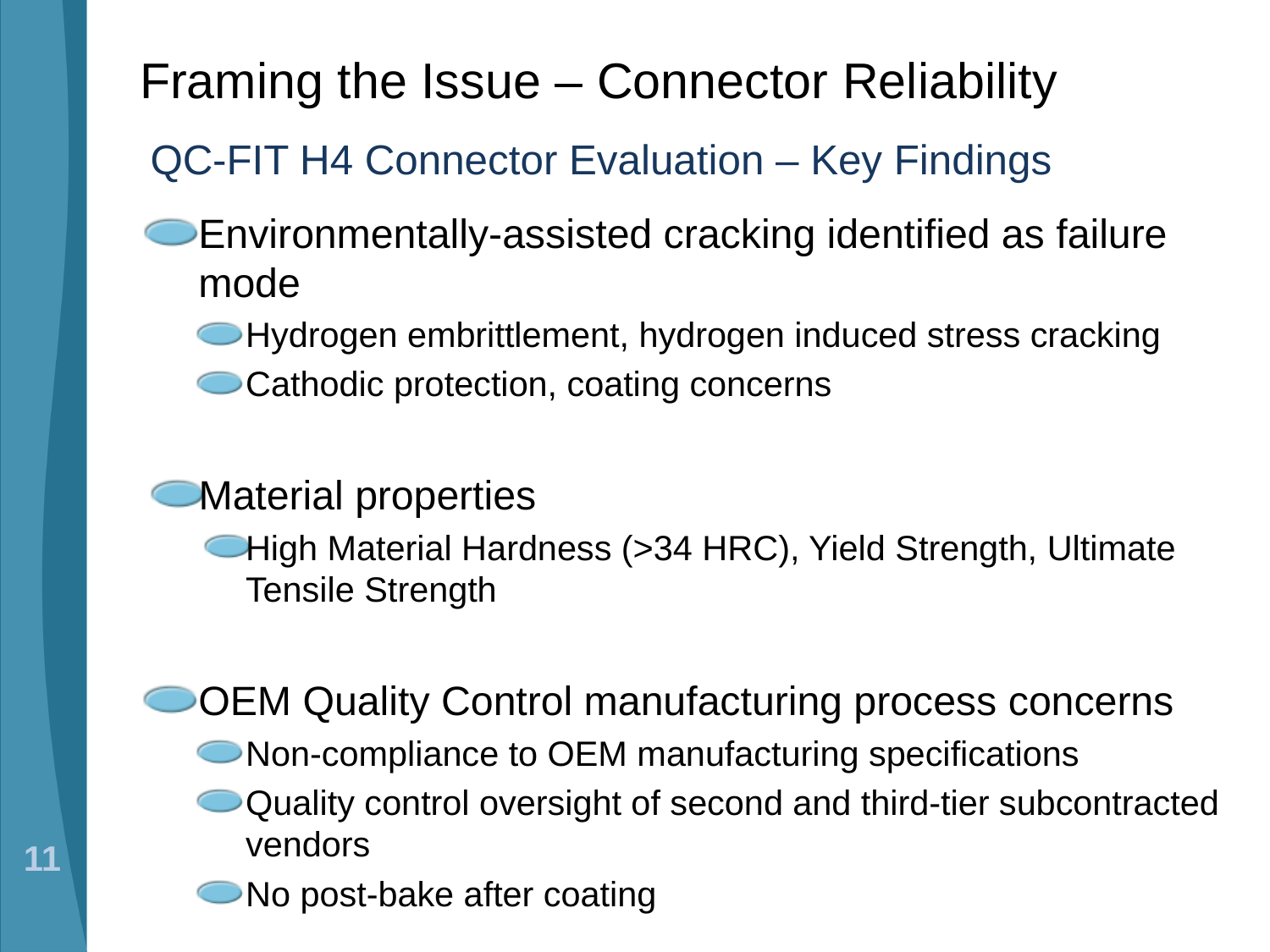

# Framing the Issue – Connector Reliability
QC-FIT H4 Connector Evaluation – Key Findings
Environmentally-assisted cracking identified as failure mode
Hydrogen embrittlement, hydrogen induced stress cracking
Cathodic protection, coating concerns

Material properties
High Material Hardness (>34 HRC), Yield Strength, Ultimate Tensile Strength

OEM Quality Control manufacturing process concerns
Non-compliance to OEM manufacturing specifications
Quality control oversight of second and third-tier subcontracted vendors
No post-bake after coating

11